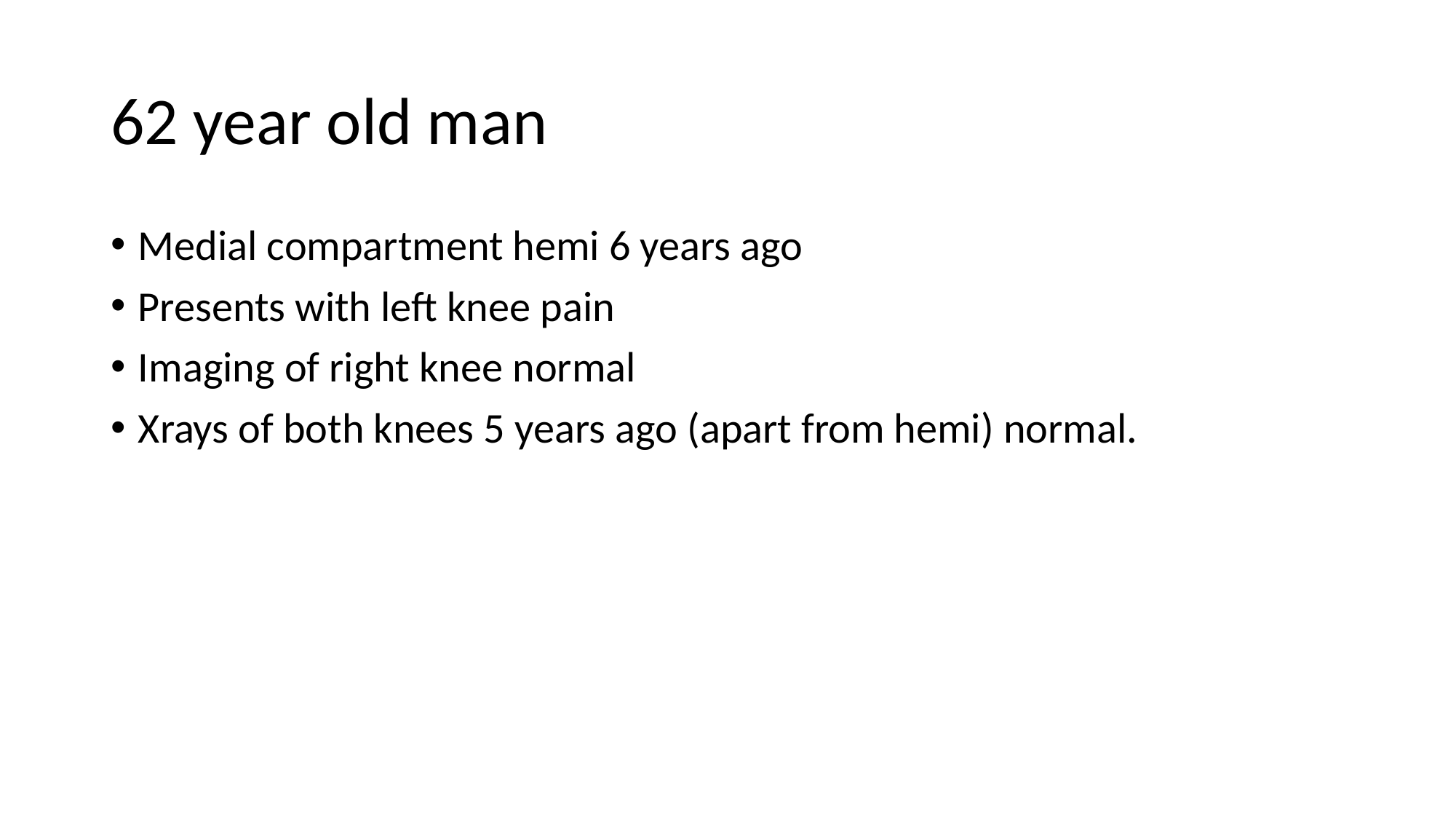

# 62 year old man
Medial compartment hemi 6 years ago
Presents with left knee pain
Imaging of right knee normal
Xrays of both knees 5 years ago (apart from hemi) normal.